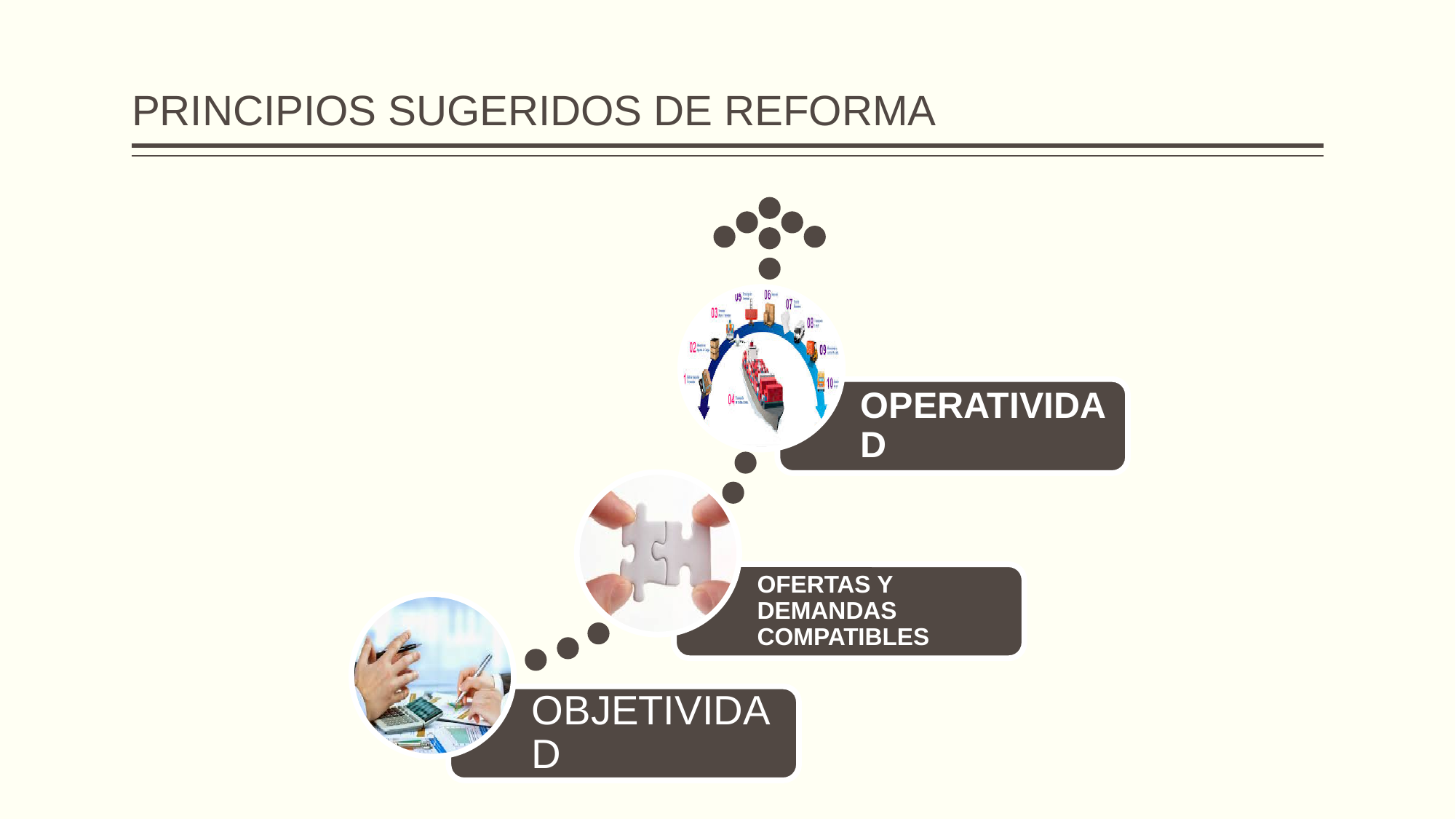

# PRINCIPIOS SUGERIDOS DE REFORMA
OBJETIVIDAD
OFERTAS Y DEMANDAS COMPATIBLES
OPERATIVIDAD